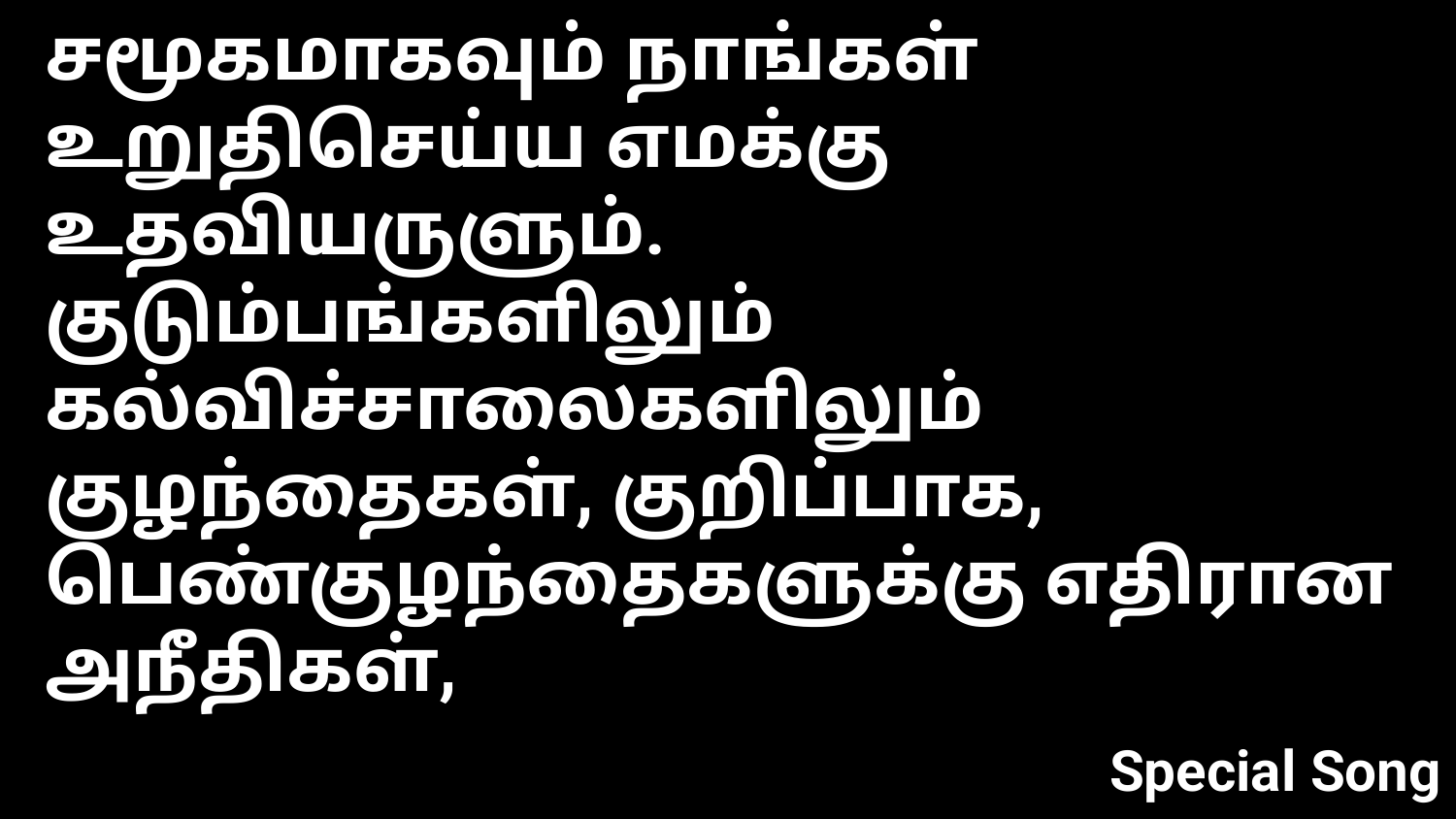

சமூகமாகவும் நாங்கள் உறுதிசெய்ய எமக்கு உதவியருளும். குடும்பங்களிலும் கல்விச்சாலைகளிலும் குழந்தைகள், குறிப்பாக, பெண்குழந்தைகளுக்கு எதிரான அநீதிகள்,

Special Song